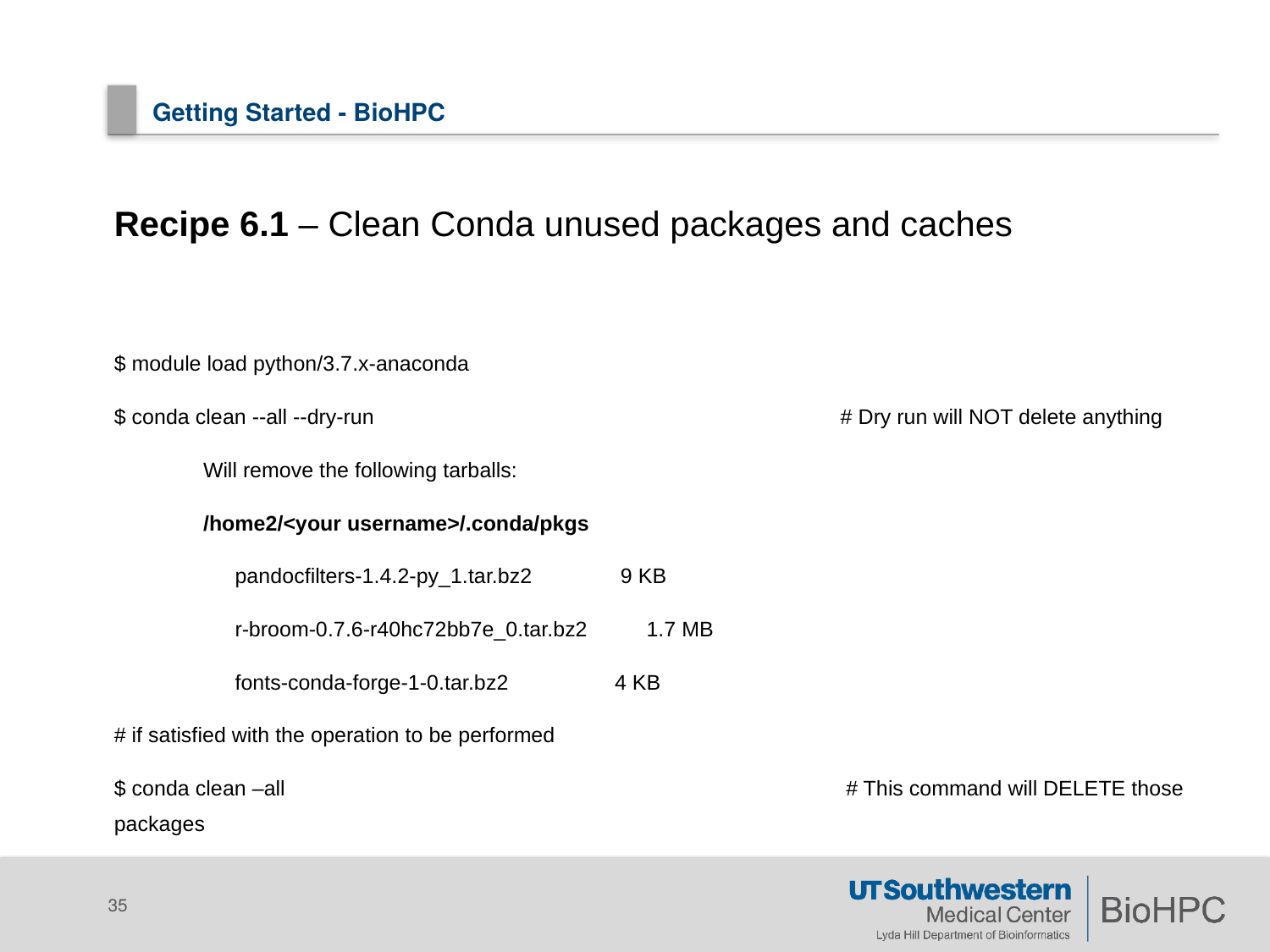

# Getting Started - BioHPC
Recipe 6.1 – Clean Conda unused packages and caches
$ module load python/3.7.x-anaconda
$ conda clean --all --dry-run                                                                               # Dry run will NOT delete anything
Will remove the following tarballs:
/home2/<your username>/.conda/pkgs
pandocfilters-1.4.2-py_1.tar.bz2               9 KB
r-broom-0.7.6-r40hc72bb7e_0.tar.bz2          1.7 MB
fonts-conda-forge-1-0.tar.bz2                  4 KB
# if satisfied with the operation to be performed
$ conda clean –all                                                                                               # This command will DELETE those packages
35